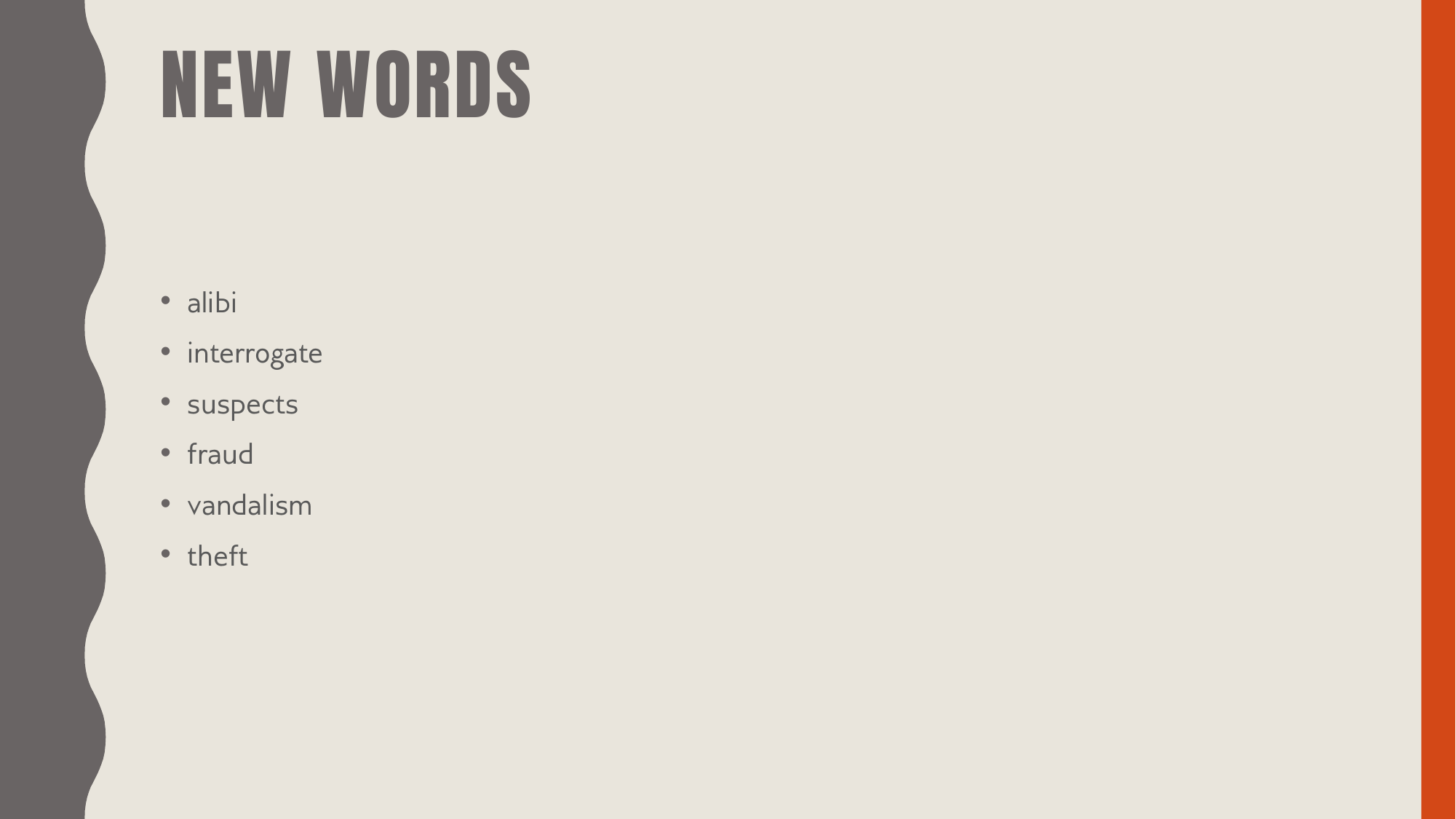

# New words
alibi
interrogate
suspects
fraud
vandalism
theft